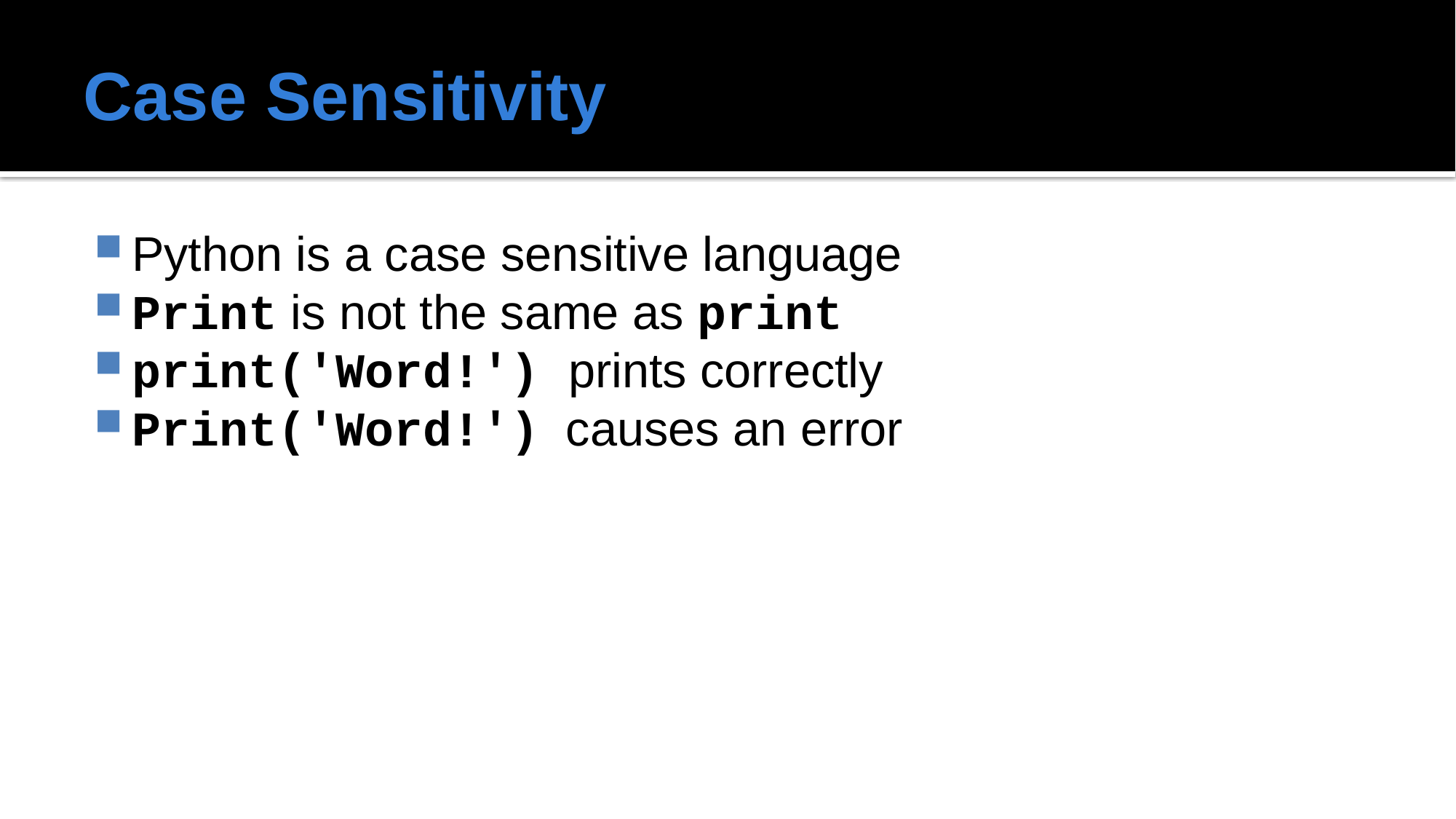

# Case Sensitivity
Python is a case sensitive language
Print is not the same as print
print('Word!') prints correctly
Print('Word!')  causes an error